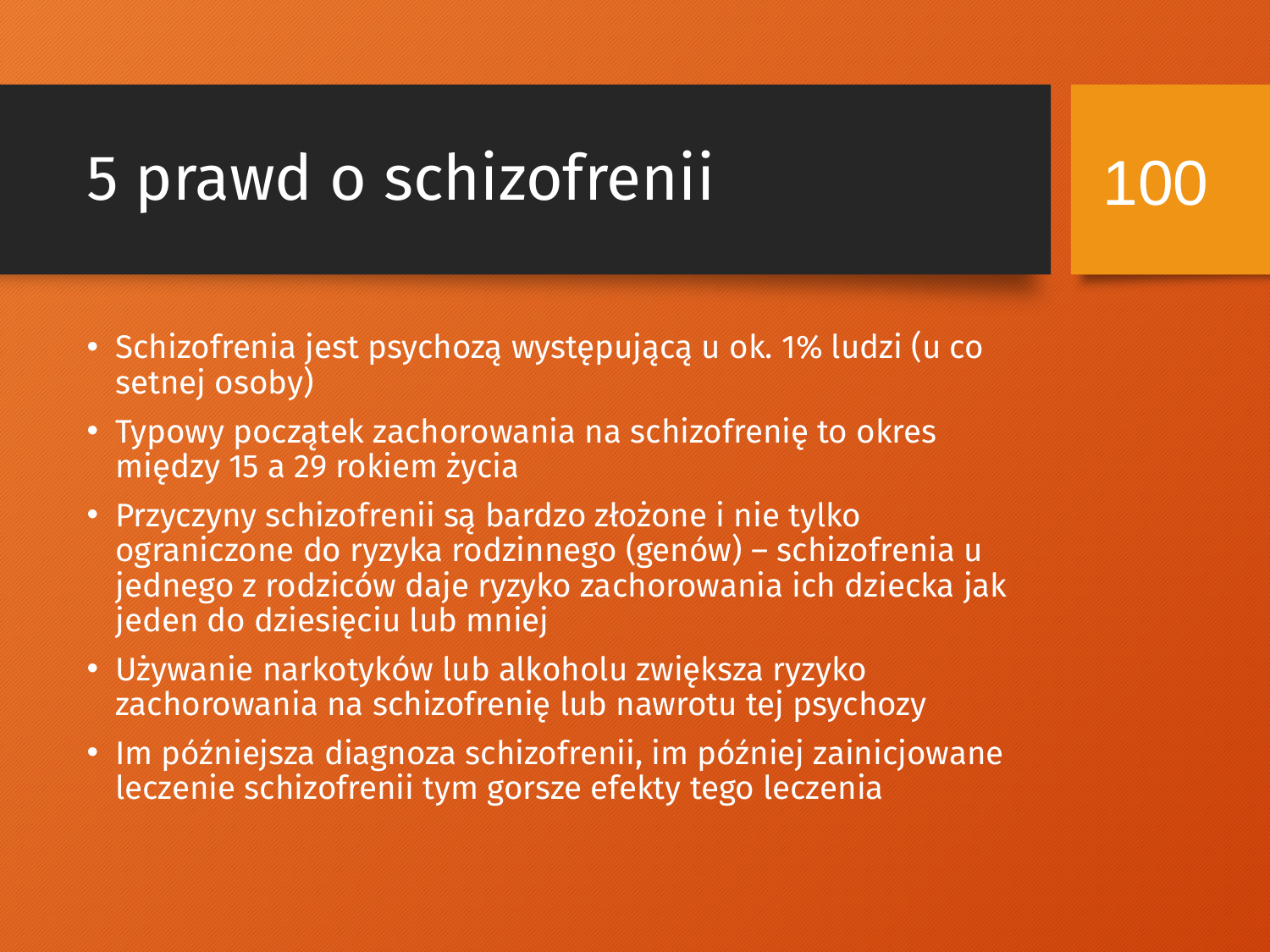

# 5 prawd o schizofrenii
100
Schizofrenia jest psychozą występującą u ok. 1% ludzi (u co setnej osoby)
Typowy początek zachorowania na schizofrenię to okres między 15 a 29 rokiem życia
Przyczyny schizofrenii są bardzo złożone i nie tylko ograniczone do ryzyka rodzinnego (genów) – schizofrenia u jednego z rodziców daje ryzyko zachorowania ich dziecka jak jeden do dziesięciu lub mniej
Używanie narkotyków lub alkoholu zwiększa ryzyko zachorowania na schizofrenię lub nawrotu tej psychozy
Im późniejsza diagnoza schizofrenii, im później zainicjowane leczenie schizofrenii tym gorsze efekty tego leczenia